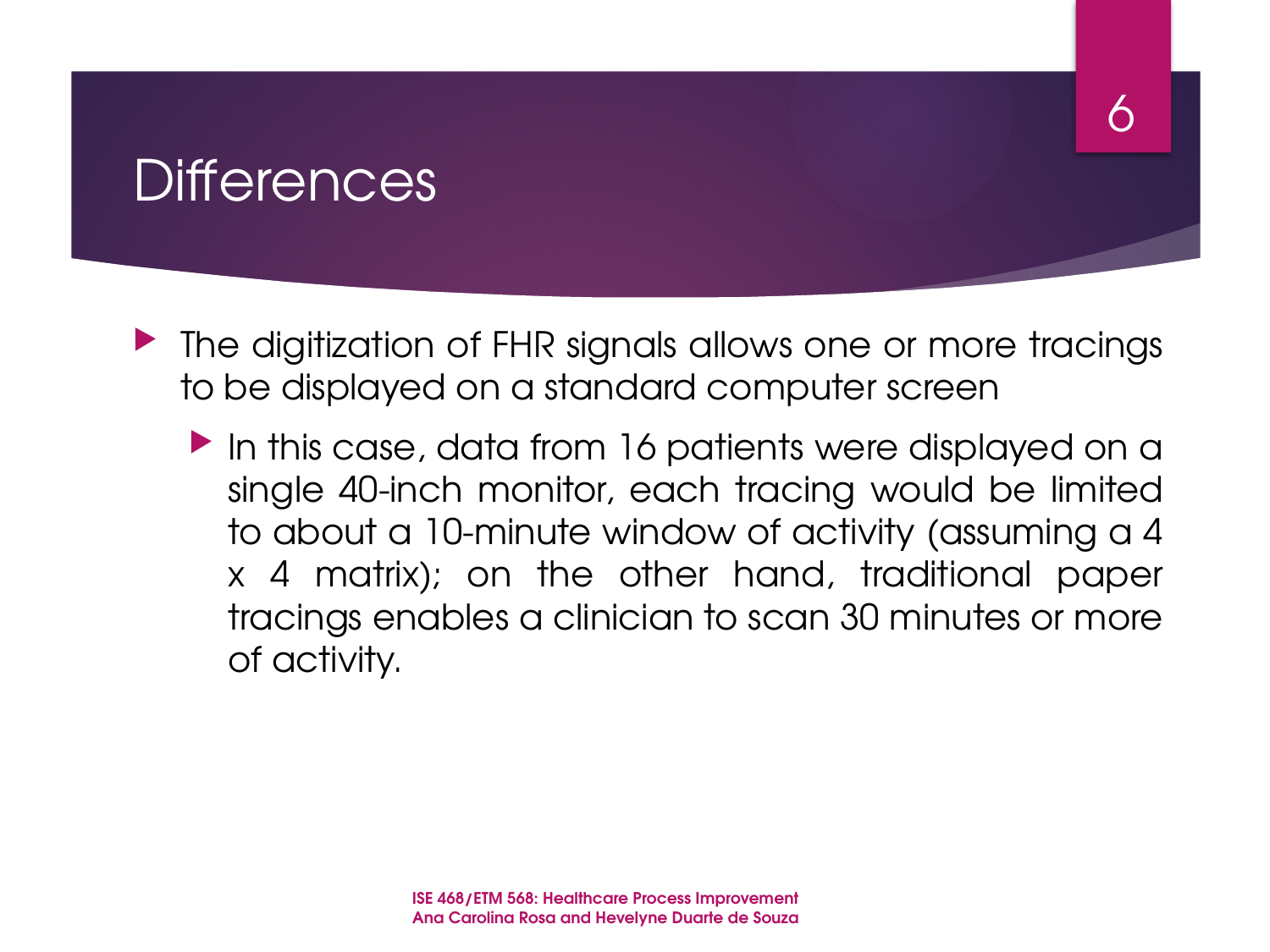

6
# Differences
The digitization of FHR signals allows one or more tracings to be displayed on a standard computer screen
In this case, data from 16 patients were displayed on a single 40-inch monitor, each tracing would be limited to about a 10-minute window of activity (assuming a 4 x 4 matrix); on the other hand, traditional paper tracings enables a clinician to scan 30 minutes or more of activity.
ISE 468/ETM 568: Healthcare Process Improvement
Ana Carolina Rosa and Hevelyne Duarte de Souza